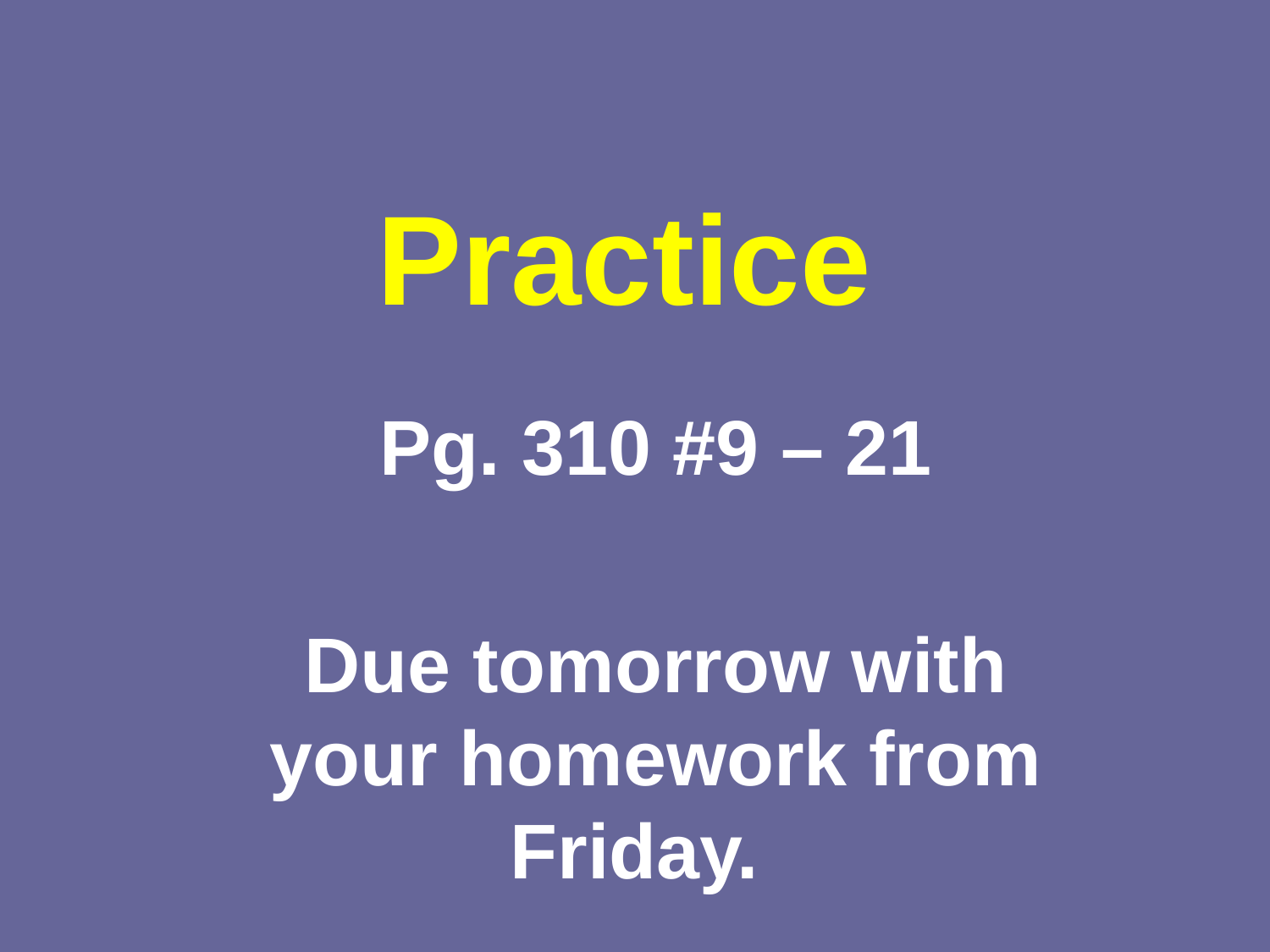

# Practice
Pg. 310 #9 – 21

Due tomorrow with your homework from Friday.